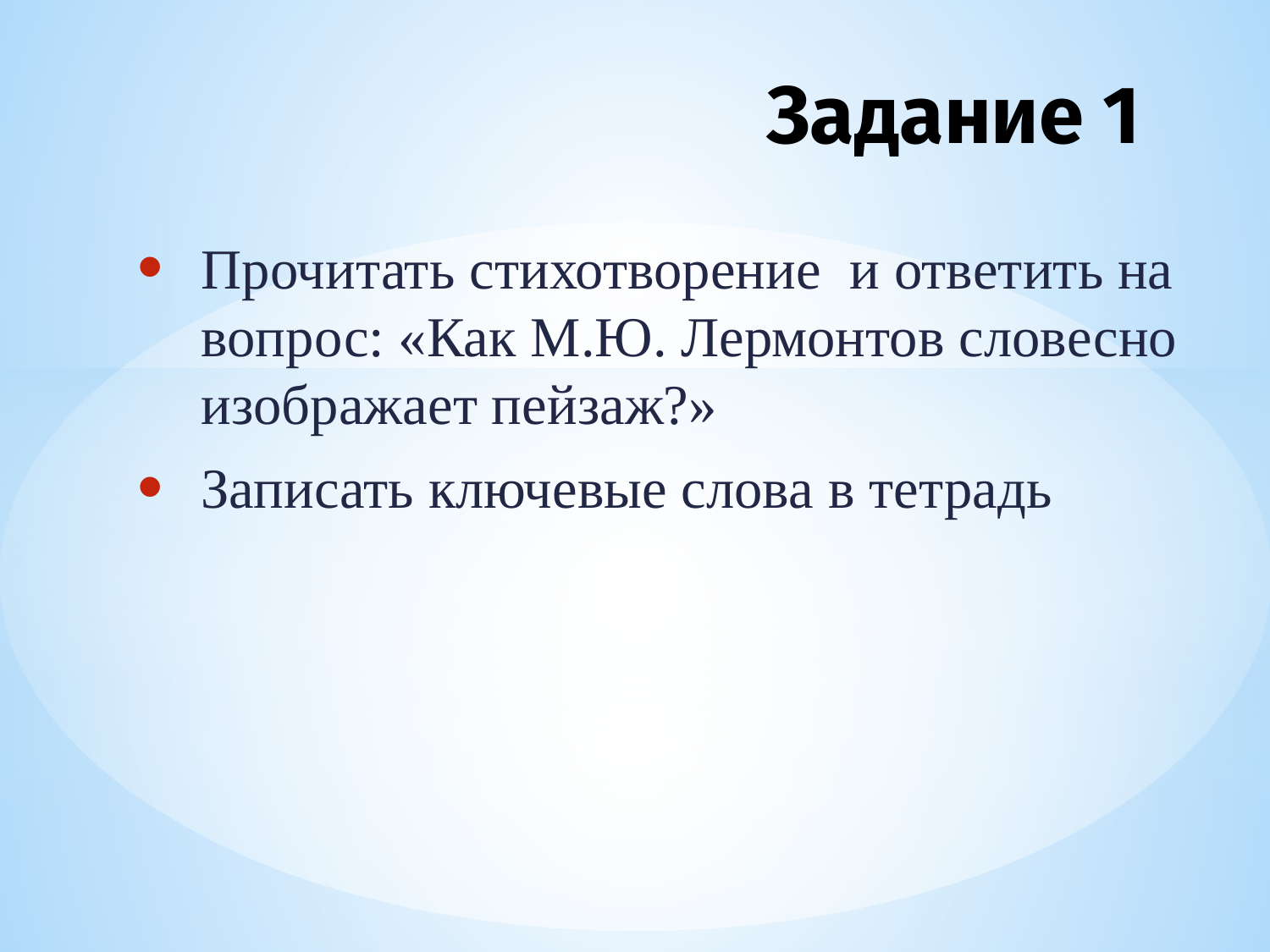

# Задание 1
Прочитать стихотворение  и ответить на вопрос: «Как М.Ю. Лермонтов словесно изображает пейзаж?»
Записать ключевые слова в тетрадь